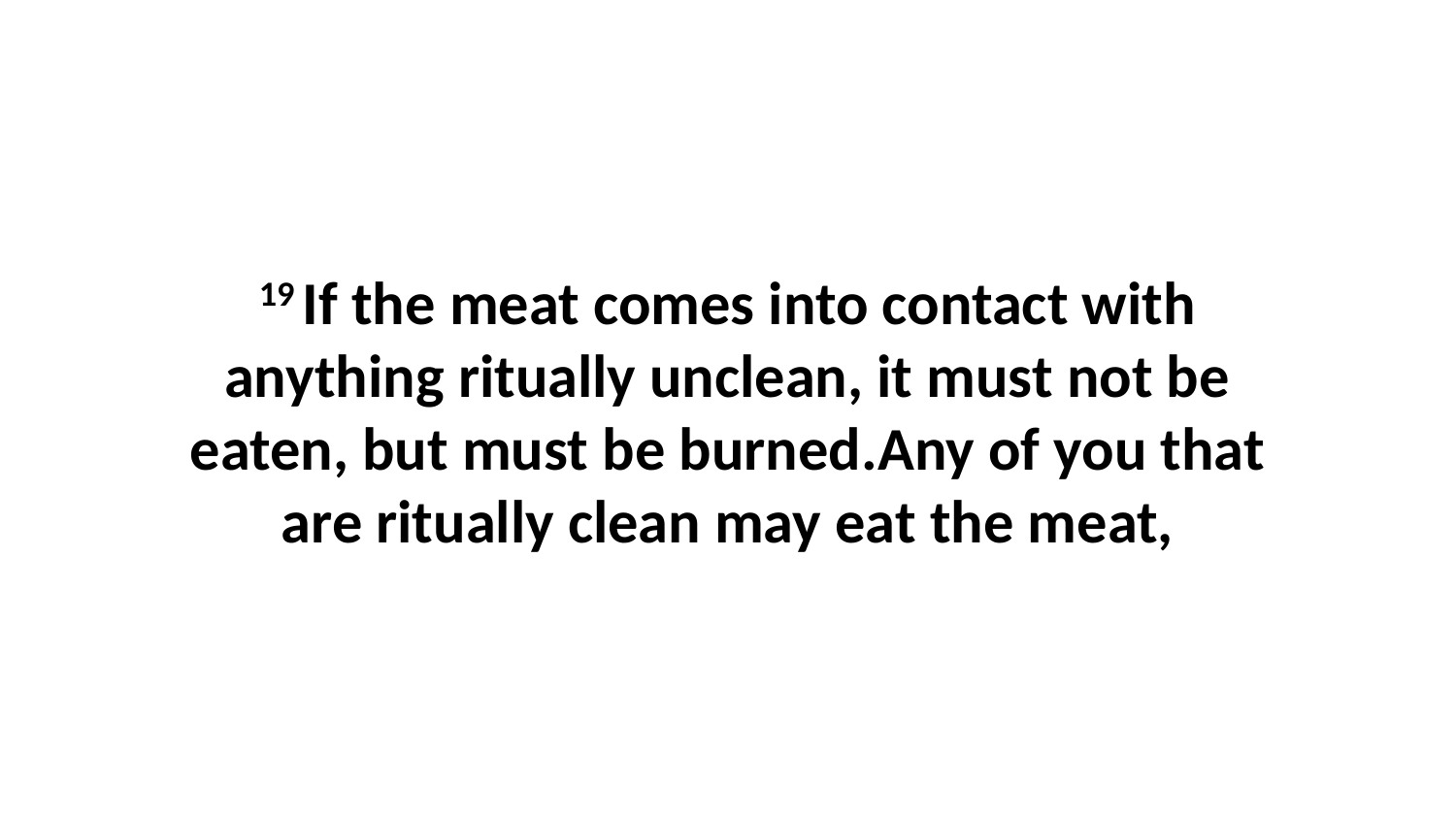

19 If the meat comes into contact with anything ritually unclean, it must not be eaten, but must be burned.Any of you that are ritually clean may eat the meat,